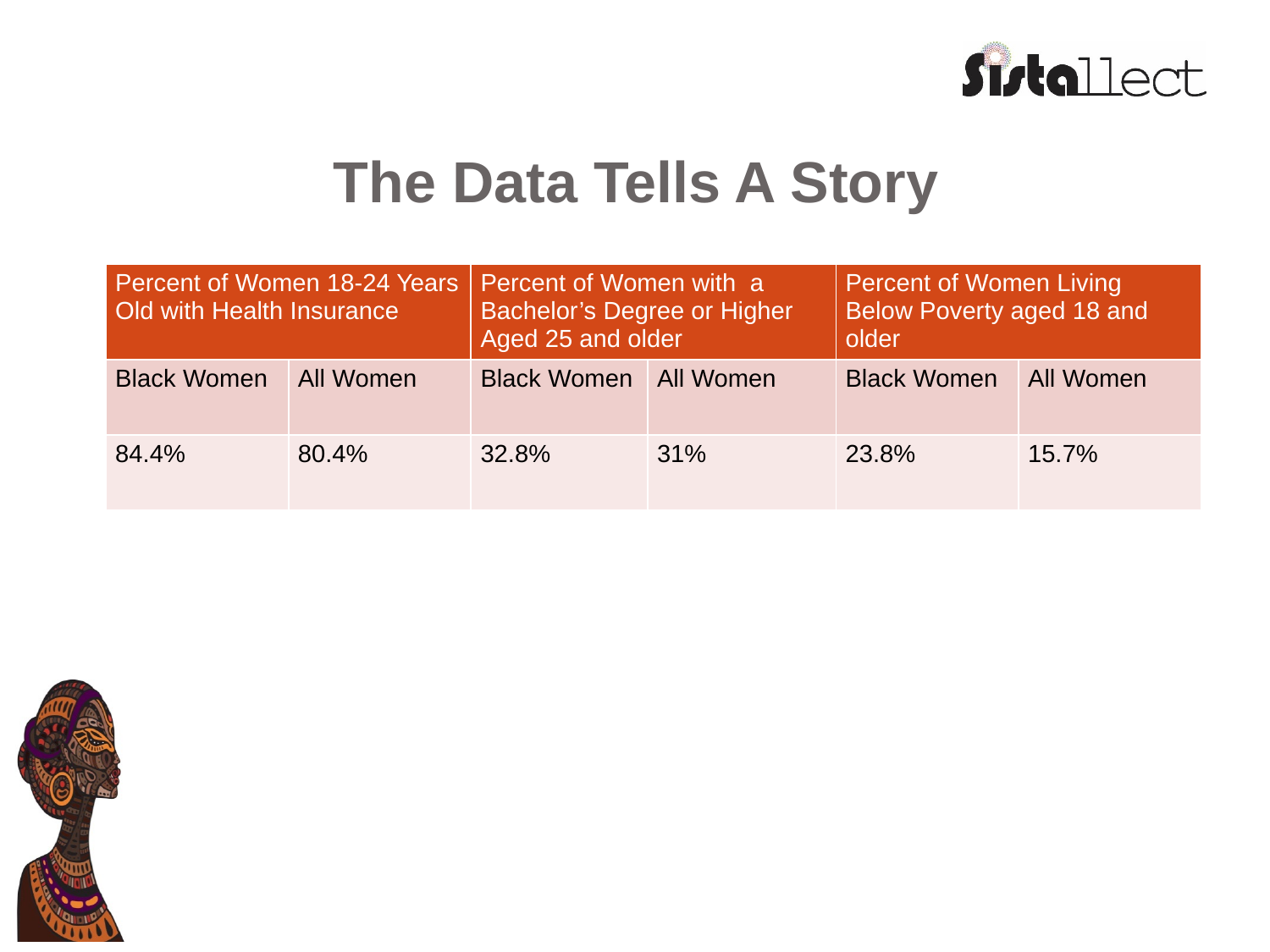

# The Data Tells A Story
| Percent of Women 18-24 Years Old with Health Insurance |  | Percent of Women with a Bachelor’s Degree or Higher Aged 25 and older |  | Percent of Women Living Below Poverty aged 18 and older |  |
| --- | --- | --- | --- | --- | --- |
| Black Women | All Women | Black Women | All Women | Black Women | All Women |
| 84.4% | 80.4% | 32.8% | 31% | 23.8% | 15.7% |